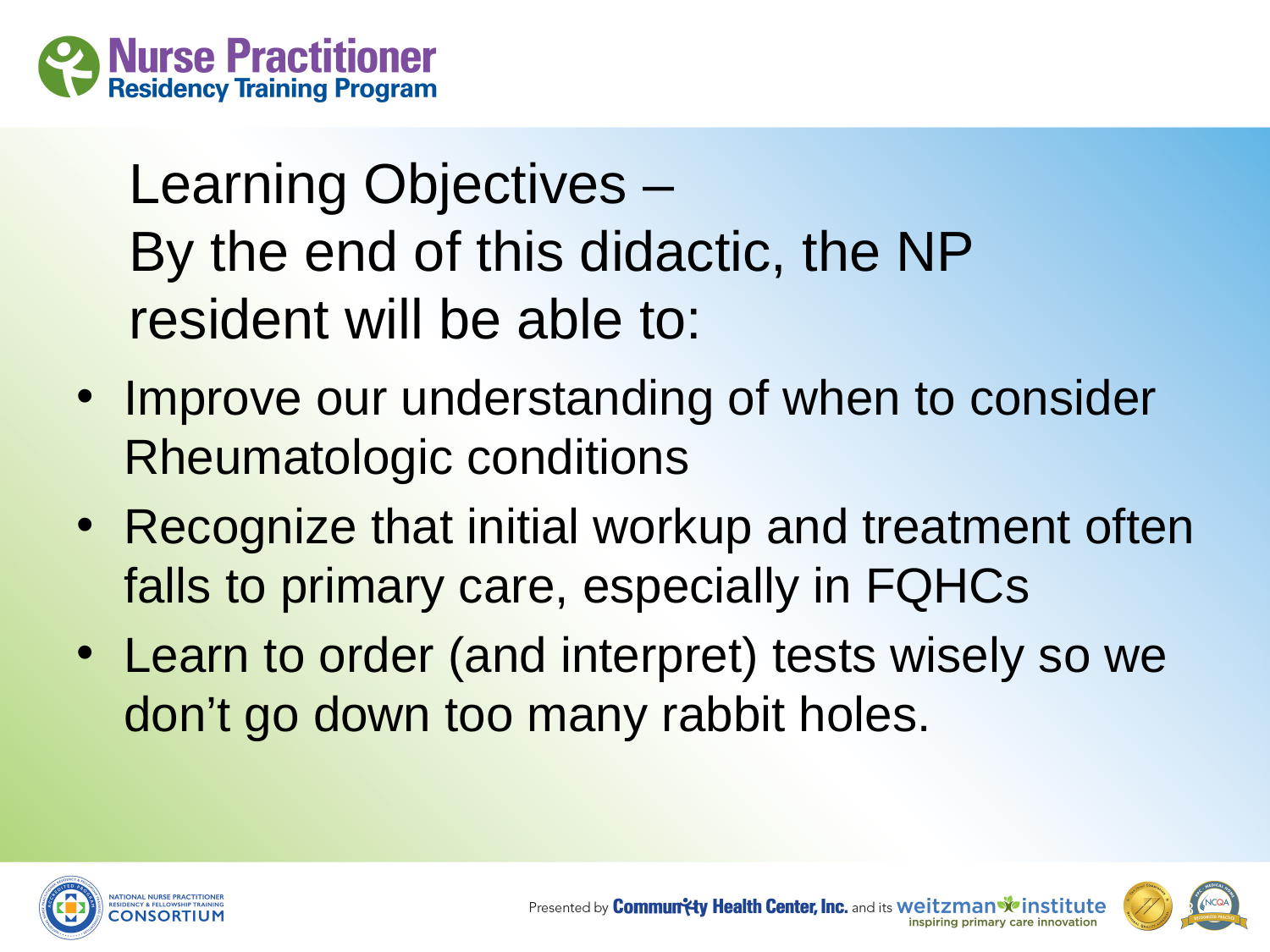

# Learning Objectives – By the end of this didactic, the NP resident will be able to:
Improve our understanding of when to consider Rheumatologic conditions
Recognize that initial workup and treatment often falls to primary care, especially in FQHCs
Learn to order (and interpret) tests wisely so we don’t go down too many rabbit holes.

3